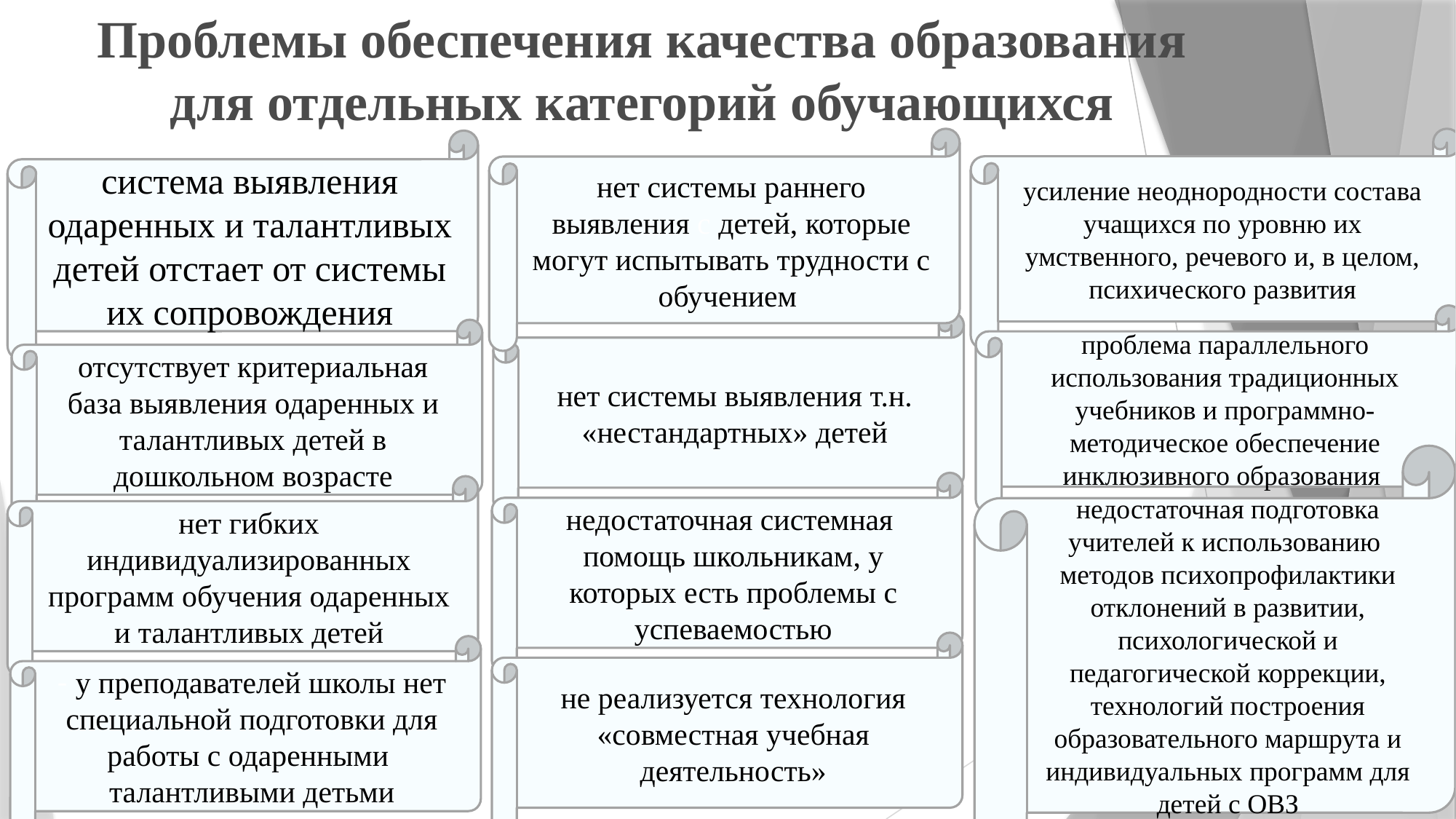

# Проблемы обеспечения качества образования для отдельных категорий обучающихся
нет системы раннего выявления с детей, которые могут испытывать трудности с обучением
усиление неоднородности состава учащихся по уровню их умственного, речевого и, в целом, психического развития
система выявления одаренных и талантливых детей отстает от системы их сопровождения
проблема параллельного использования традиционных учебников и программно-методическое обеспечение инклюзивного образования
нет системы выявления т.н. «нестандартных» детей
отсутствует критериальная база выявления одаренных и талантливых детей в дошкольном возрасте
недостаточная подготовка учителей к использованию  методов психопрофилактики отклонений в развитии, психологической и педагогической коррекции, технологий построения образовательного маршрута и индивидуальных программ для детей с ОВЗ
недостаточная системная  помощь школьникам, у которых есть проблемы с успеваемостью
нет гибких индивидуализированных программ обучения одаренных и талантливых детей
не реализуется технология «совместная учебная деятельность»
- у преподавателей школы нет специальной подготовки для работы с одаренными  талантливыми детьми